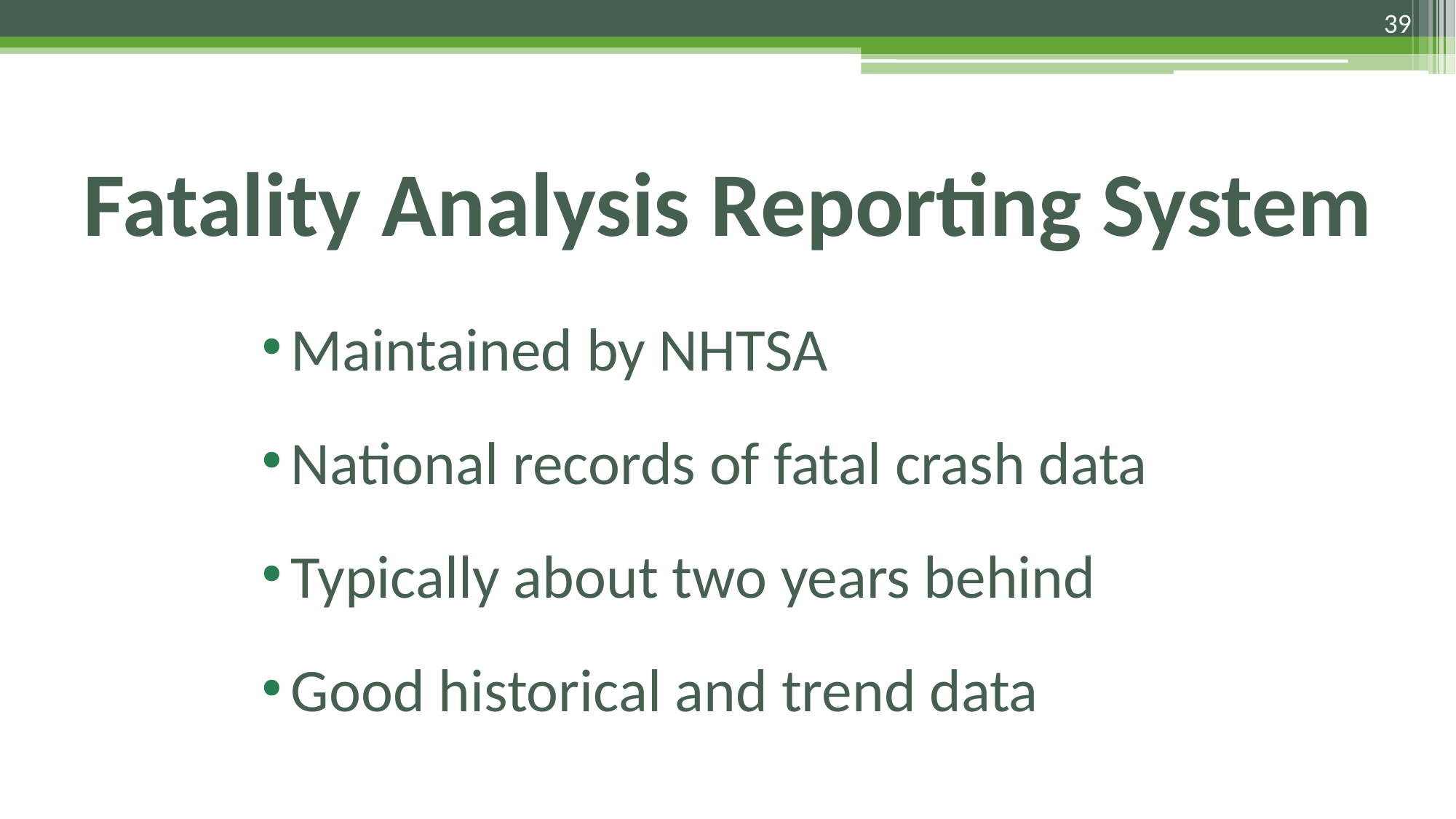

39
# Fatality Analysis Reporting System
Maintained by NHTSA
National records of fatal crash data
Typically about two years behind
Good historical and trend data